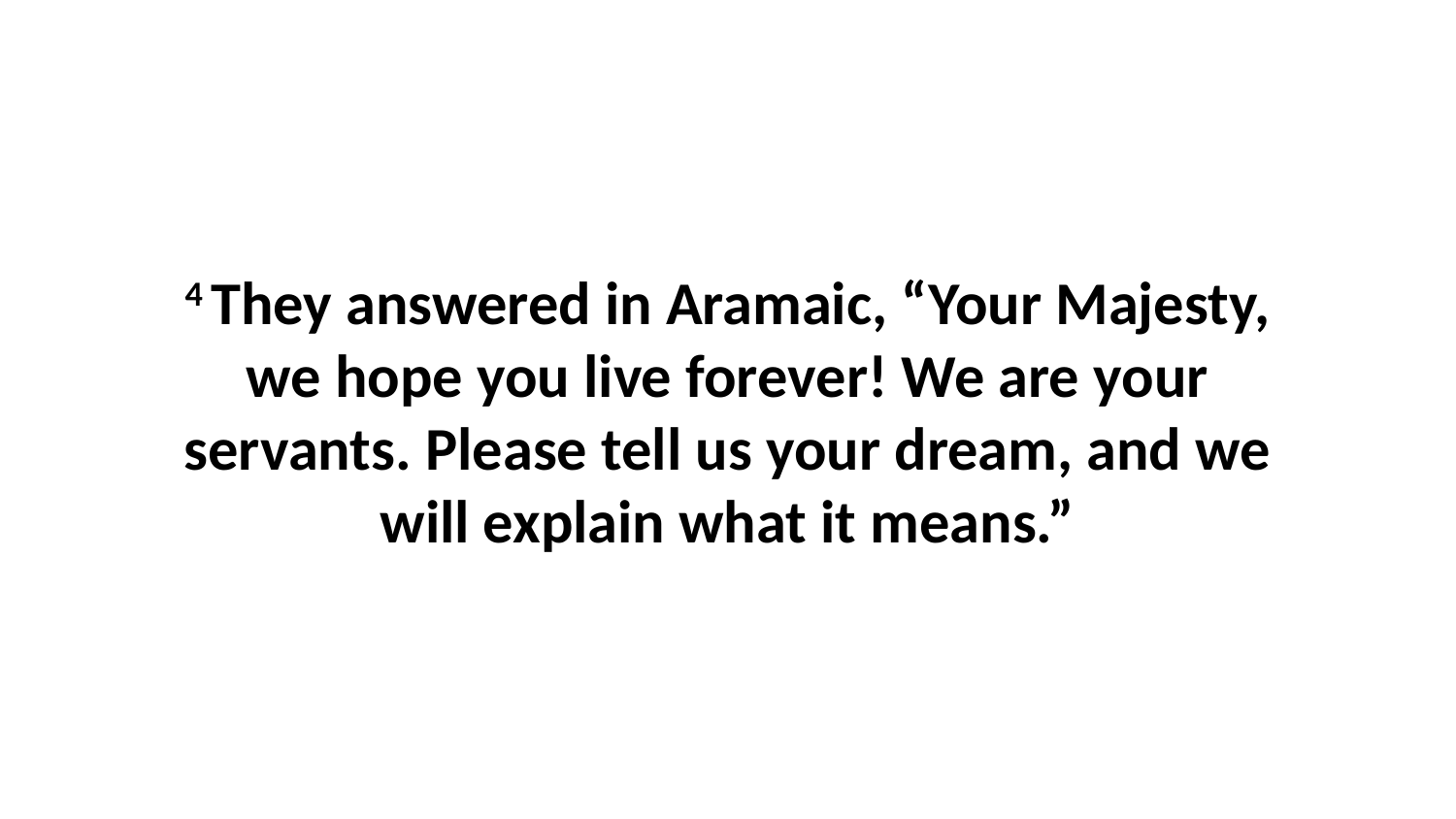

4 They answered in Aramaic, “Your Majesty, we hope you live forever! We are your servants. Please tell us your dream, and we will explain what it means.”